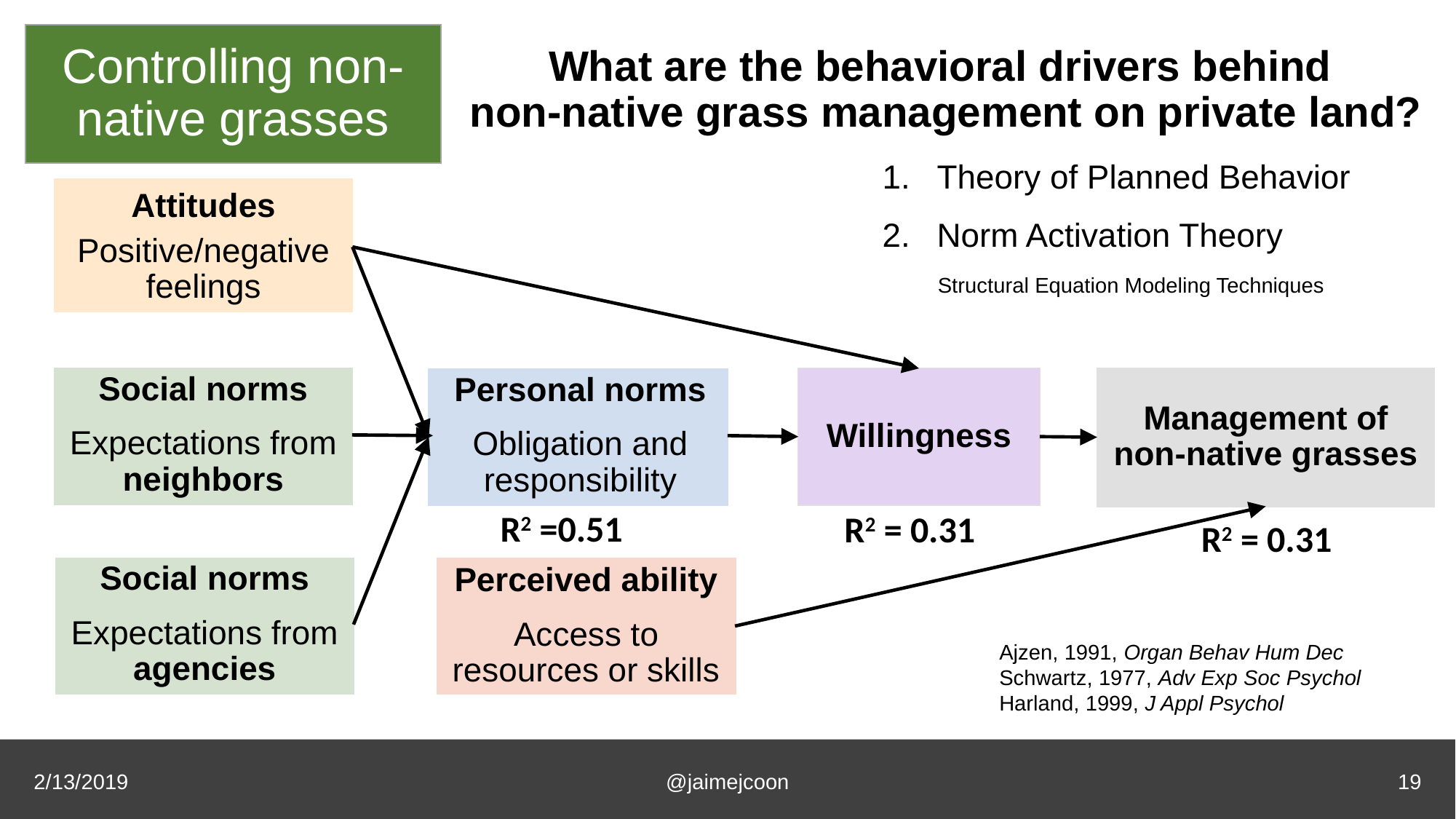

Controlling non-native grasses
# What are the behavioral drivers behind non-native grass management on private land?
Theory of Planned Behavior
Norm Activation Theory
Structural Equation Modeling Techniques

Attitudes
Positive/negative feelings

Management of non-native grasses

Willingness

Social norms
Expectations from neighbors
Personal norms
Obligation and responsibility

R2 =0.51
R2 = 0.31
R2 = 0.31

Social norms
Expectations from agencies
Perceived ability
Access to resources or skills

Ajzen, 1991, Organ Behav Hum Dec
Schwartz, 1977, Adv Exp Soc Psychol
Harland, 1999, J Appl Psychol

2/13/2019
@jaimejcoon
19